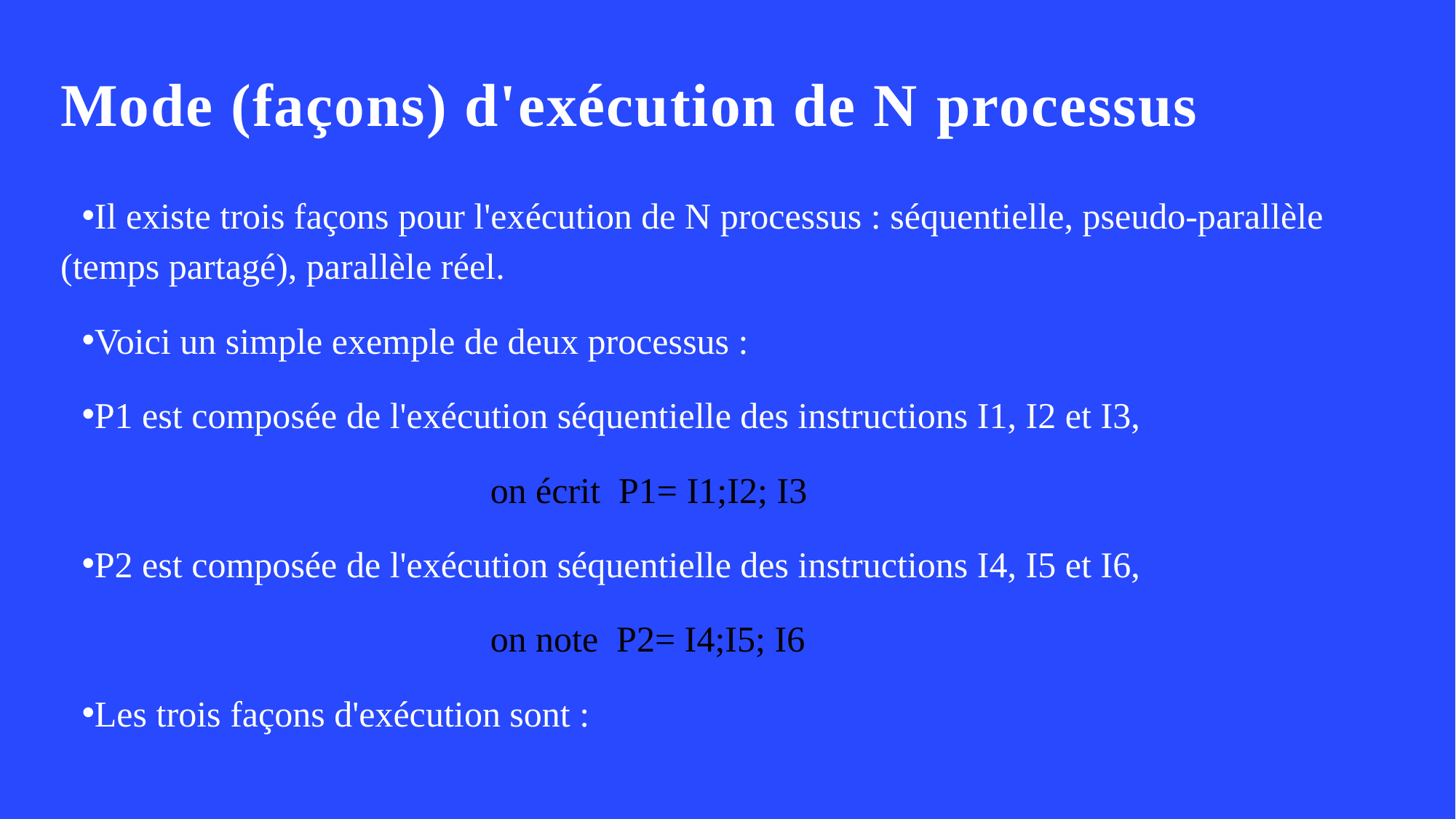

# Mode (façons) d'exécution de N processus
Il existe trois façons pour l'exécution de N processus : séquentielle, pseudo-parallèle (temps partagé), parallèle réel.
Voici un simple exemple de deux processus :
P1 est composée de l'exécution séquentielle des instructions I1, I2 et I3,
on écrit  P1= I1;I2; I3
P2 est composée de l'exécution séquentielle des instructions I4, I5 et I6,
                  on note  P2= I4;I5; I6
Les trois façons d'exécution sont :